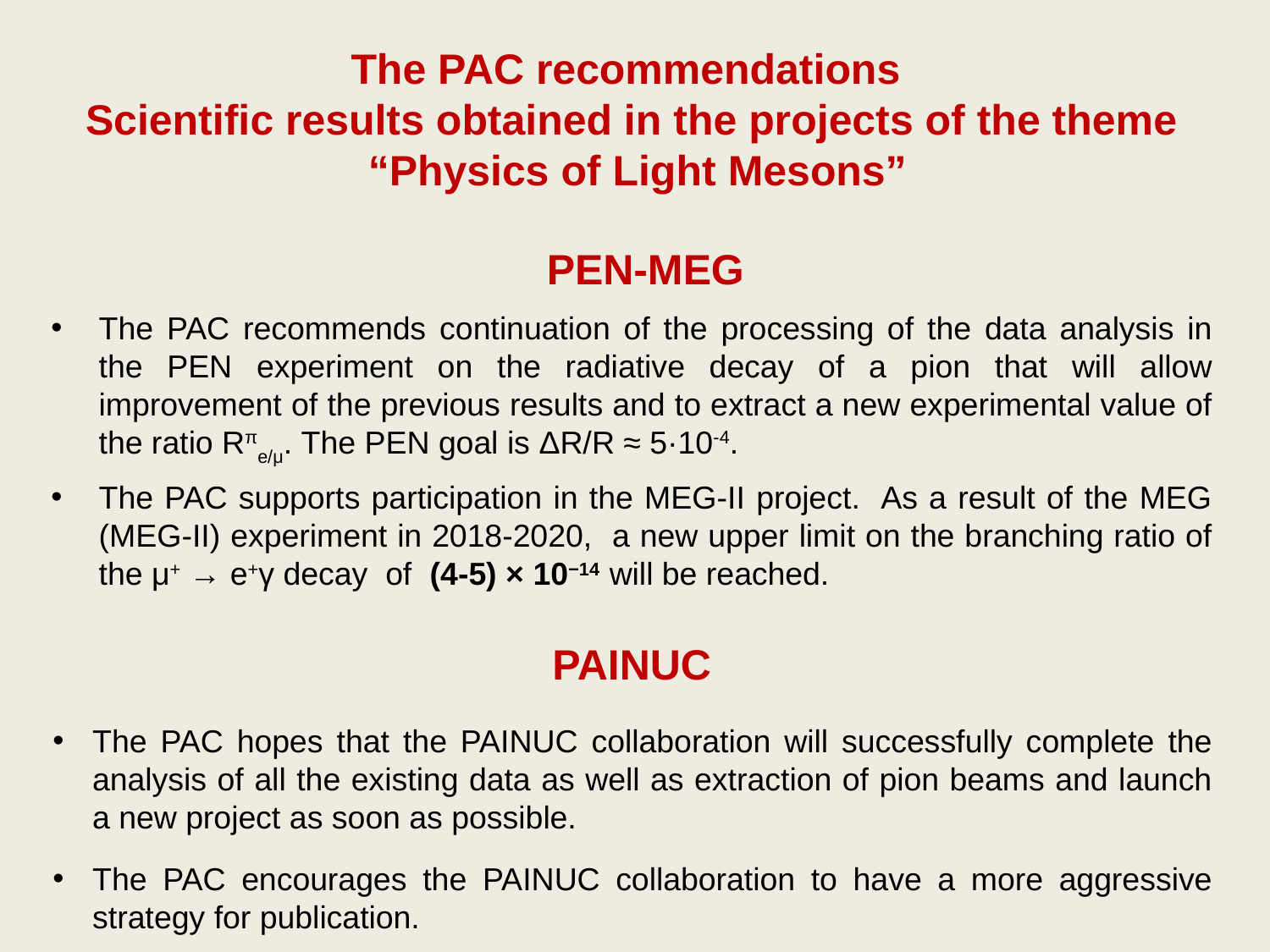

The PAC recommendations
Scientific results obtained in the projects of the theme
 “Physics of Light Mesons”
PEN-MEG
The PAC recommends continuation of the processing of the data analysis in the PEN experiment on the radiative decay of a pion that will allow improvement of the previous results and to extract a new experimental value of the ratio Rπe/μ. The PEN goal is ΔR/R ≈ 5·10-4.
The PAC supports participation in the MEG-II project.  As a result of the MEG (MEG-II) experiment in 2018-2020,  a new upper limit on the branching ratio of the μ+ → e+γ decay  of  (4-5) × 10−14  will be reached.

PAINUC

The PAC hopes that the PAINUC collaboration will successfully complete the analysis of all the existing data as well as extraction of pion beams and launch a new project as soon as possible.

The PAC encourages the PAINUC collaboration to have a more aggressive strategy for publication.